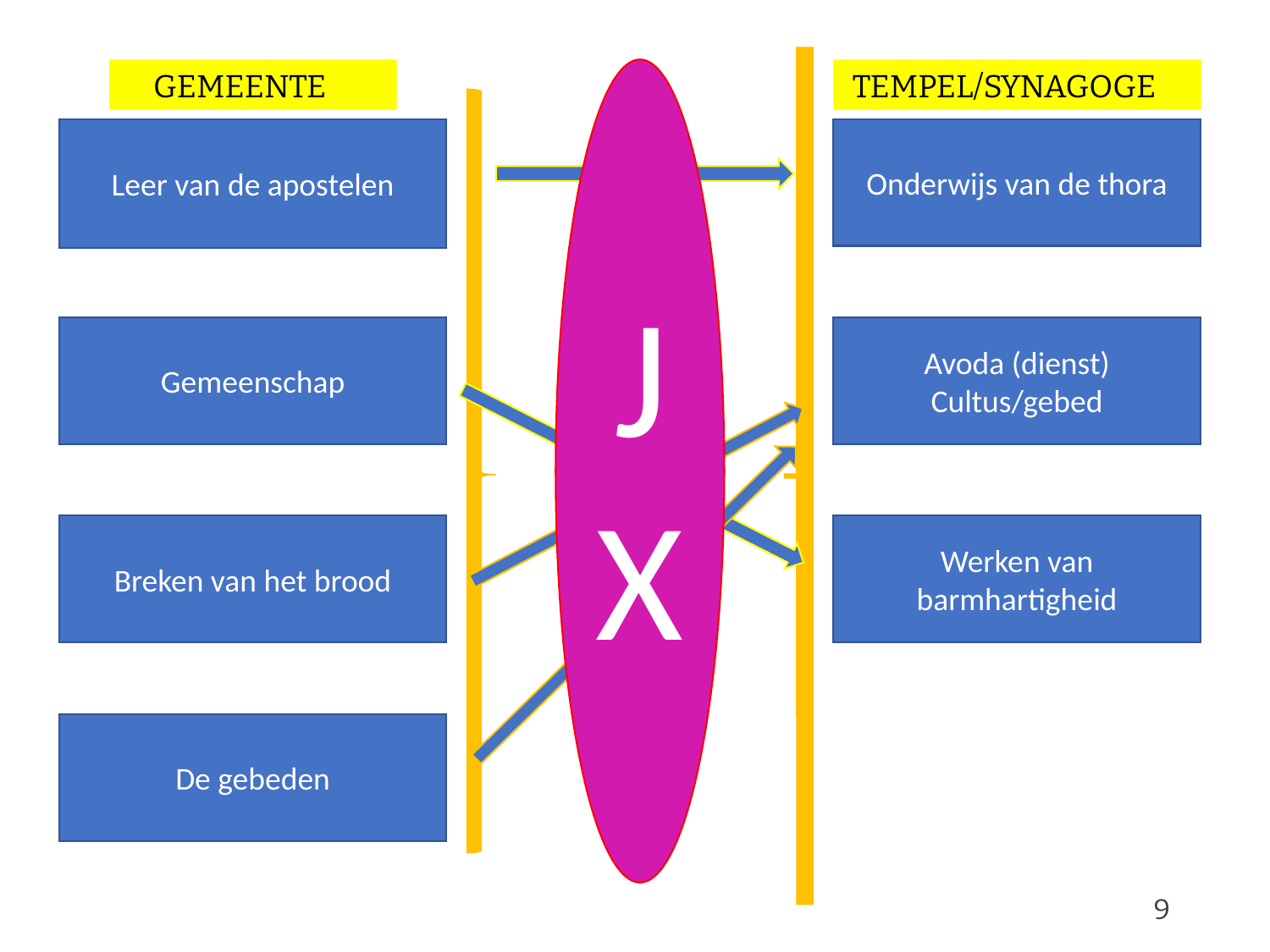

GEMEENTE
JX
 TEMPEL/SYNAGOGE

Leer van de apostelen
Onderwijs van de thora

Gemeenschap
Avoda (dienst)
Cultus/gebed

Breken van het brood
Werken van barmhartigheid

De gebeden
9